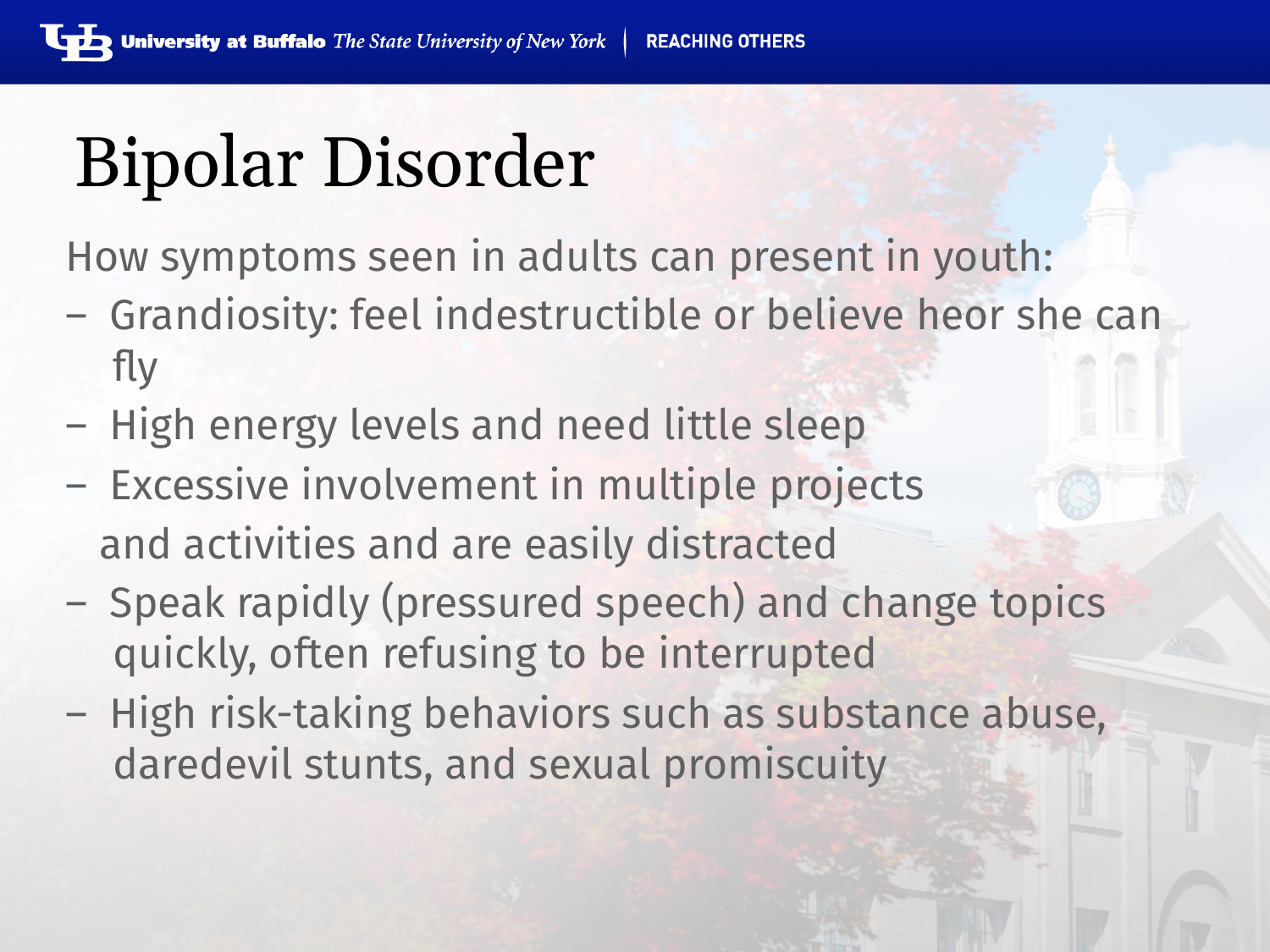

# Bipolar Disorder
How symptoms seen in adults can present in youth:
–  Grandiosity: feel indestructible or believe heor she can fly
–  High energy levels and need little sleep
–  Excessive involvement in multiple projects
   and activities and are easily distracted
–  Speak rapidly (pressured speech) and change topics quickly, often refusing to be interrupted
–  High risk-taking behaviors such as substance abuse, daredevil stunts, and sexual promiscuity